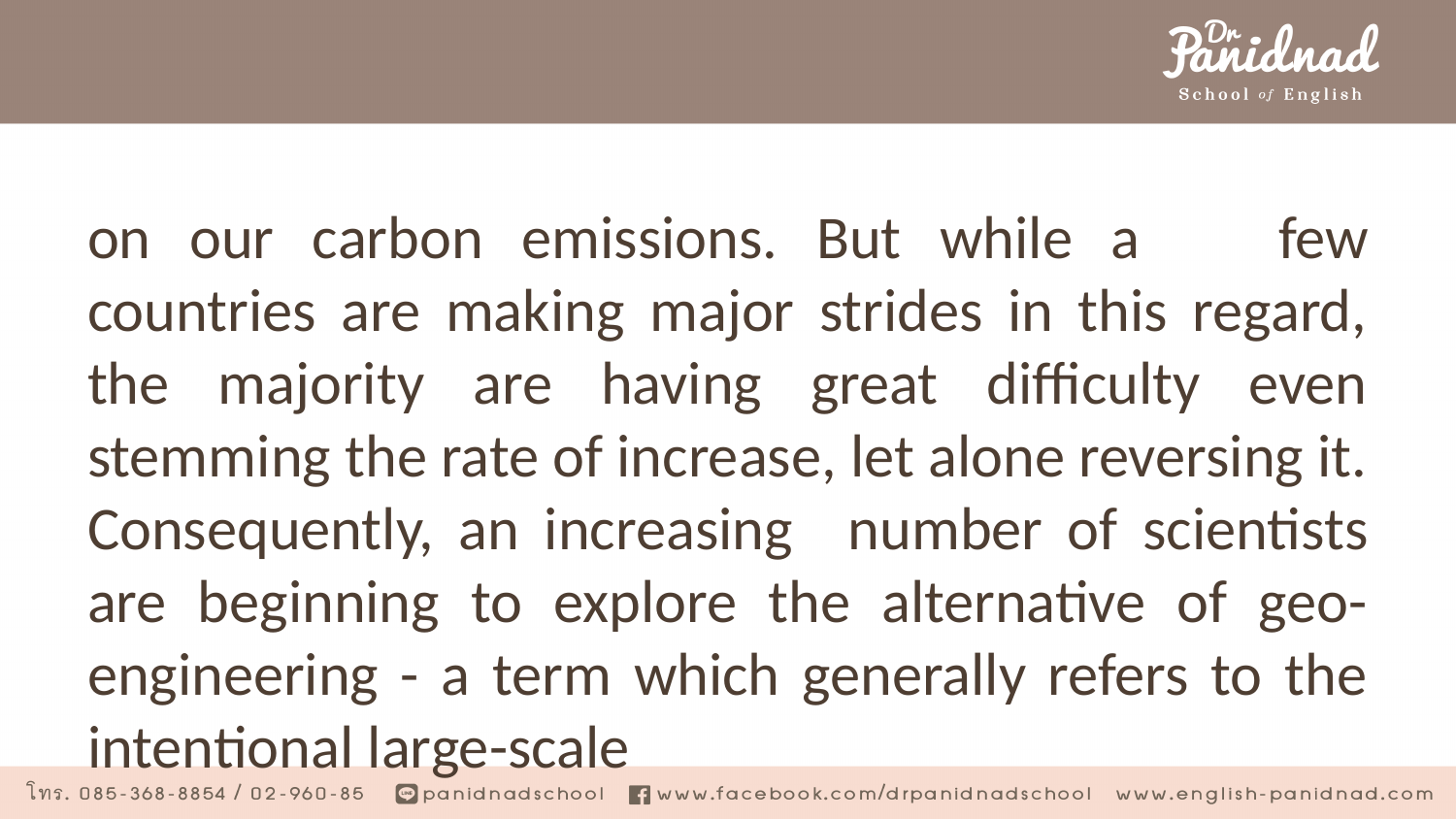

#
on our carbon emissions. But while a 	few countries are making major strides in this regard, the majority are having great difficulty even stemming the rate of increase, let alone reversing it. Consequently, an increasing 	number of scientists are beginning to explore the alternative of geo-engineering - a term which generally refers to the intentional large-scale